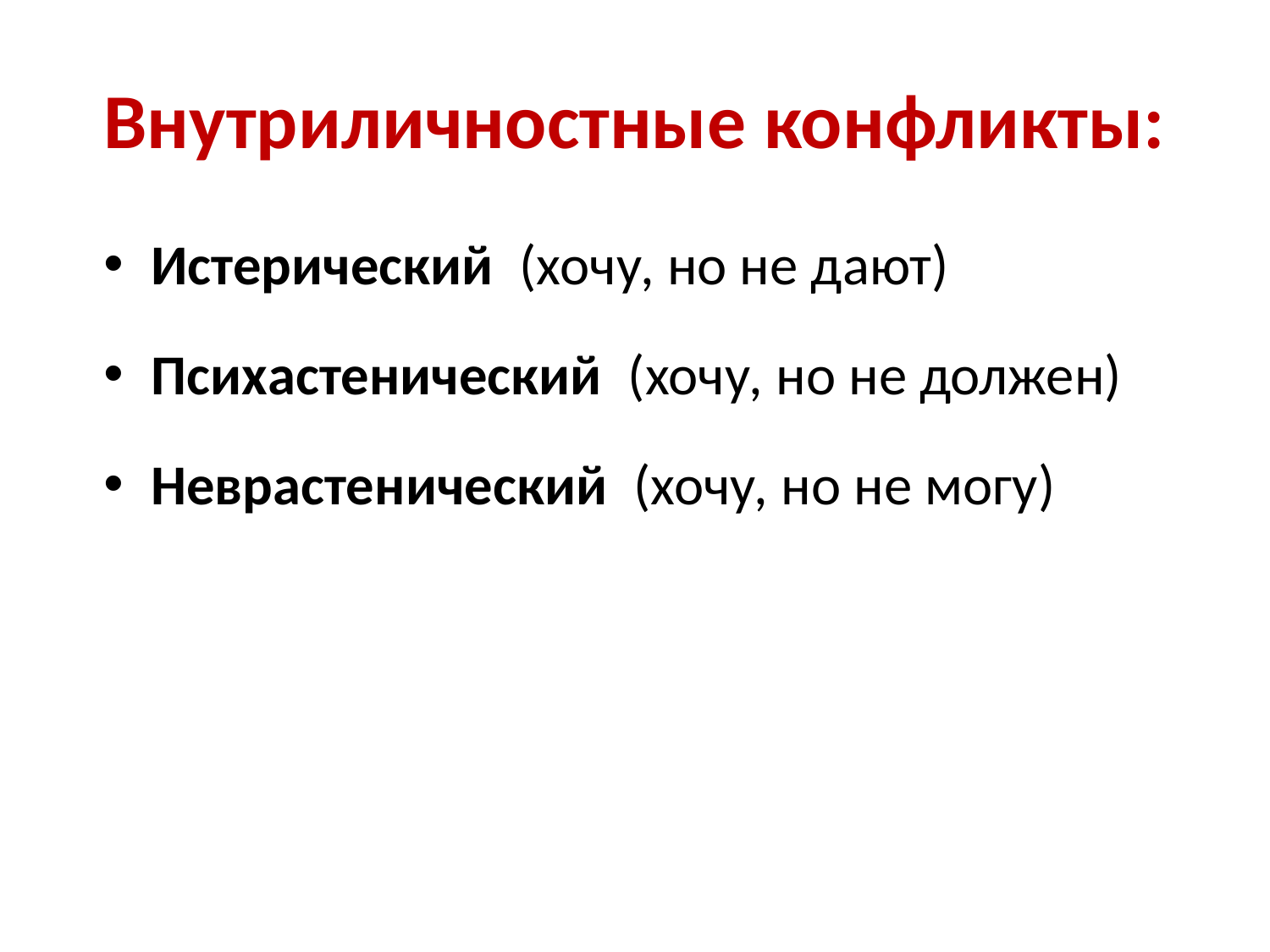

# Внутриличностные конфликты:
Истерический  (хочу, но не дают)
Психастенический  (хочу, но не должен)
Неврастенический  (хочу, но не могу)